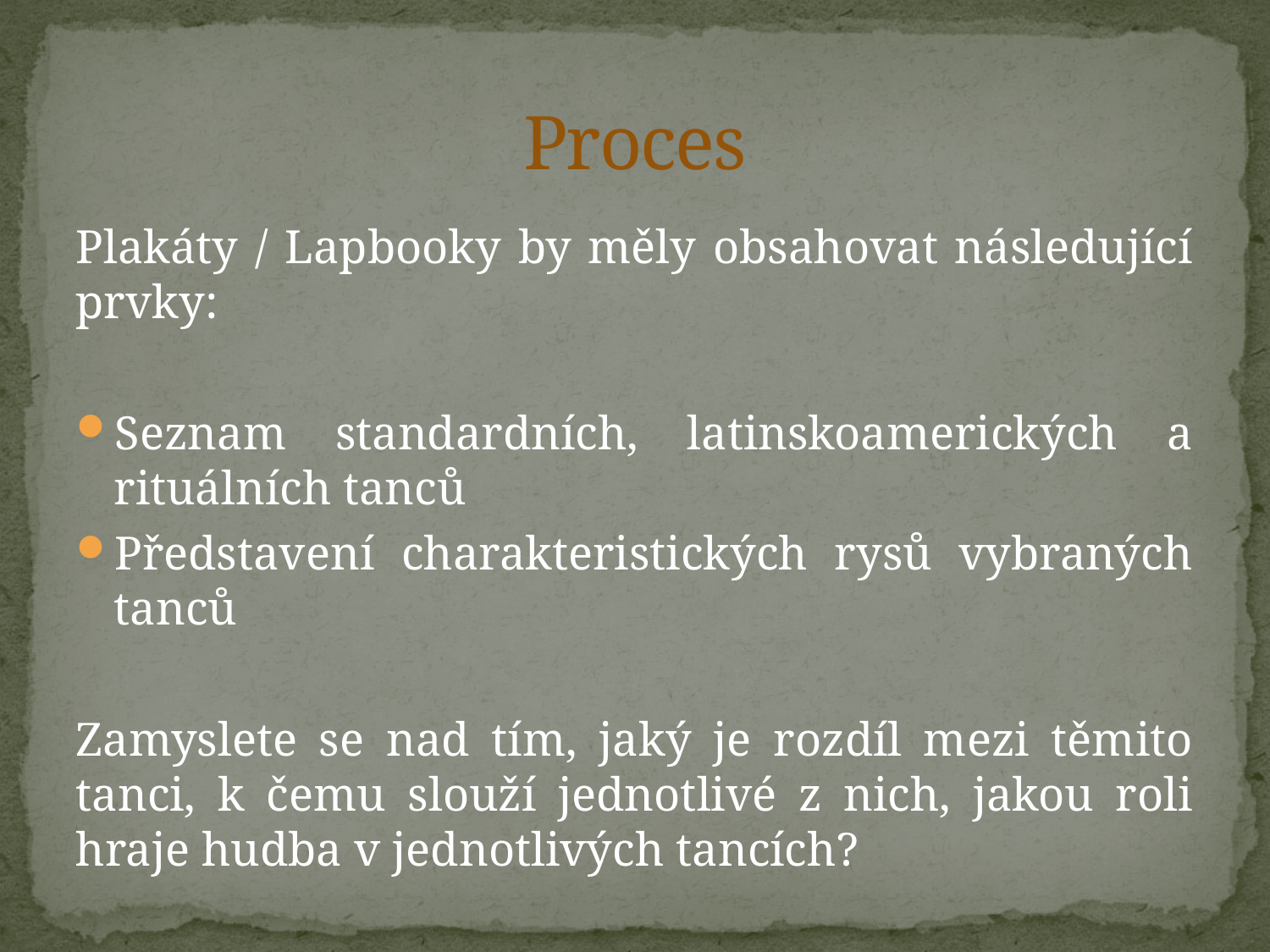

# Proces
Plakáty / Lapbooky by měly obsahovat následující prvky:

Seznam standardních, latinskoamerických a rituálních tanců
Představení charakteristických rysů vybraných tanců

Zamyslete se nad tím, jaký je rozdíl mezi těmito tanci, k čemu slouží jednotlivé z nich, jakou roli hraje hudba v jednotlivých tancích?